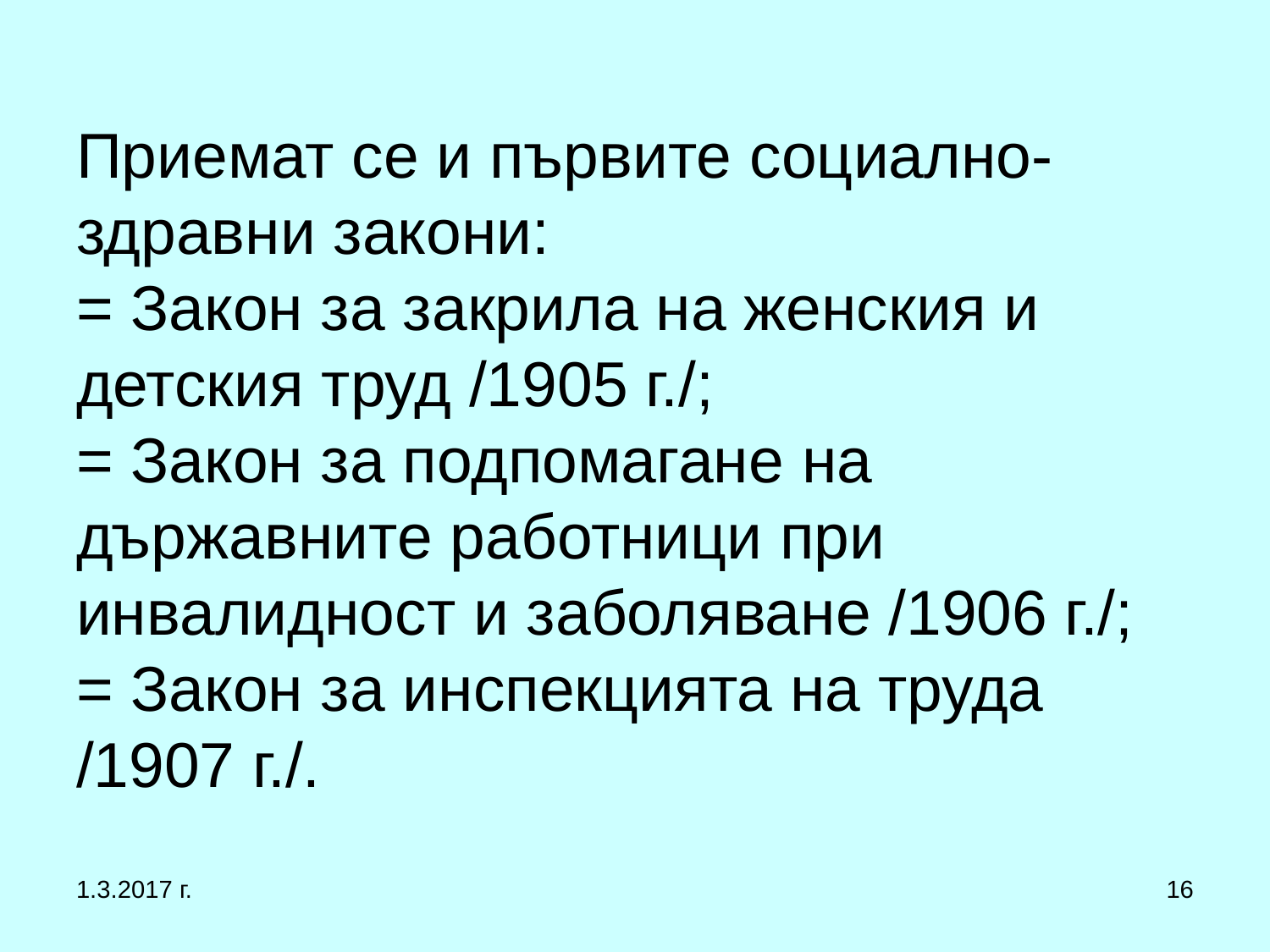

# Приемат се и първите социално-здравни закони: = Закон за закрила на женския и детския труд /1905 г./; = Закон за подпомагане на държавните работници при инвалидност и заболяване /1906 г./; = Закон за инспекцията на труда /1907 г./.
1.3.2017 г.
16